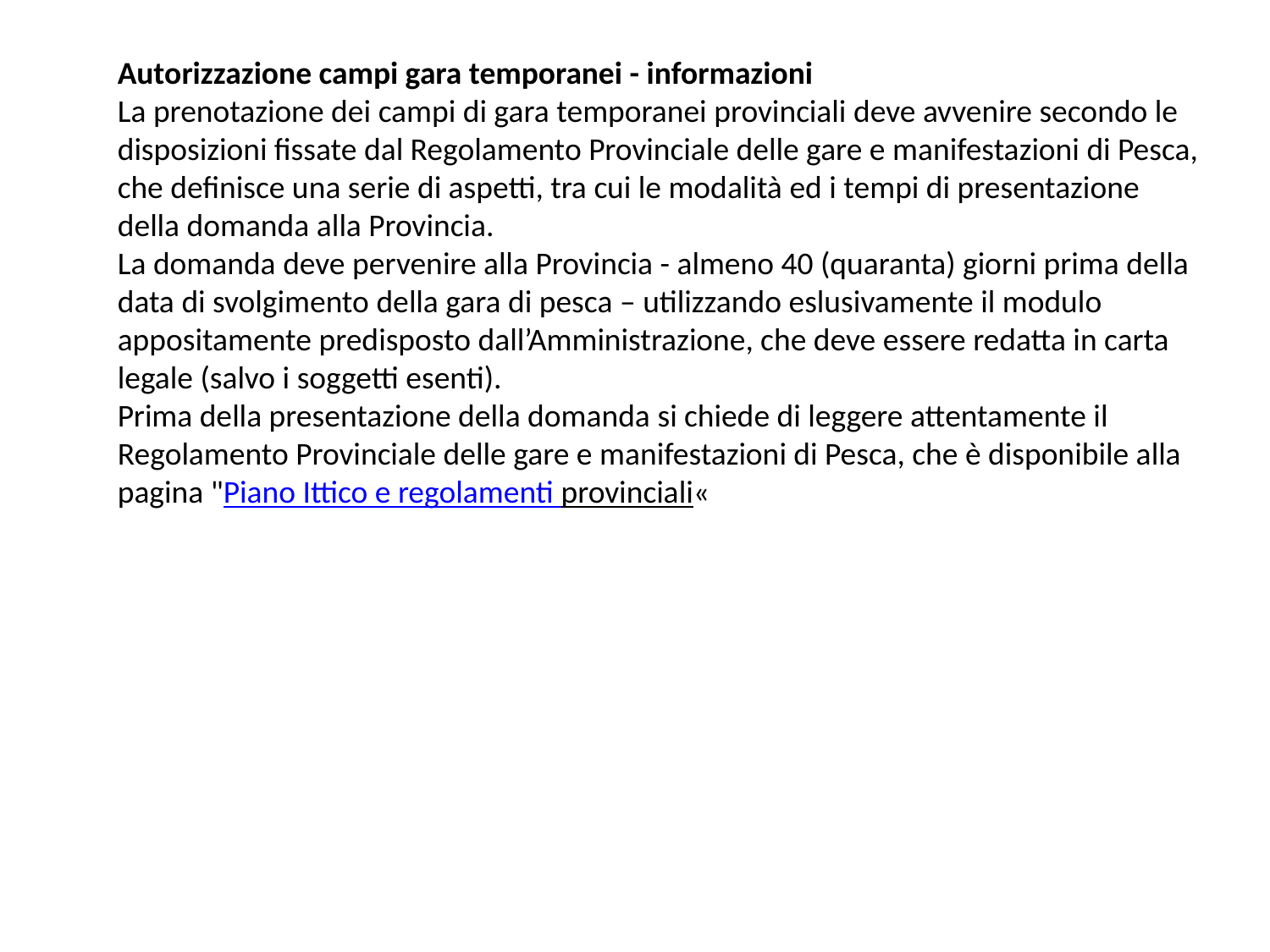

Autorizzazione campi gara temporanei - informazioni
La prenotazione dei campi di gara temporanei provinciali deve avvenire secondo le disposizioni fissate dal Regolamento Provinciale delle gare e manifestazioni di Pesca, che definisce una serie di aspetti, tra cui le modalità ed i tempi di presentazione della domanda alla Provincia.
La domanda deve pervenire alla Provincia - almeno 40 (quaranta) giorni prima della data di svolgimento della gara di pesca – utilizzando eslusivamente il modulo appositamente predisposto dall’Amministrazione, che deve essere redatta in carta legale (salvo i soggetti esenti).
Prima della presentazione della domanda si chiede di leggere attentamente il Regolamento Provinciale delle gare e manifestazioni di Pesca, che è disponibile alla pagina "Piano Ittico e regolamenti provinciali«